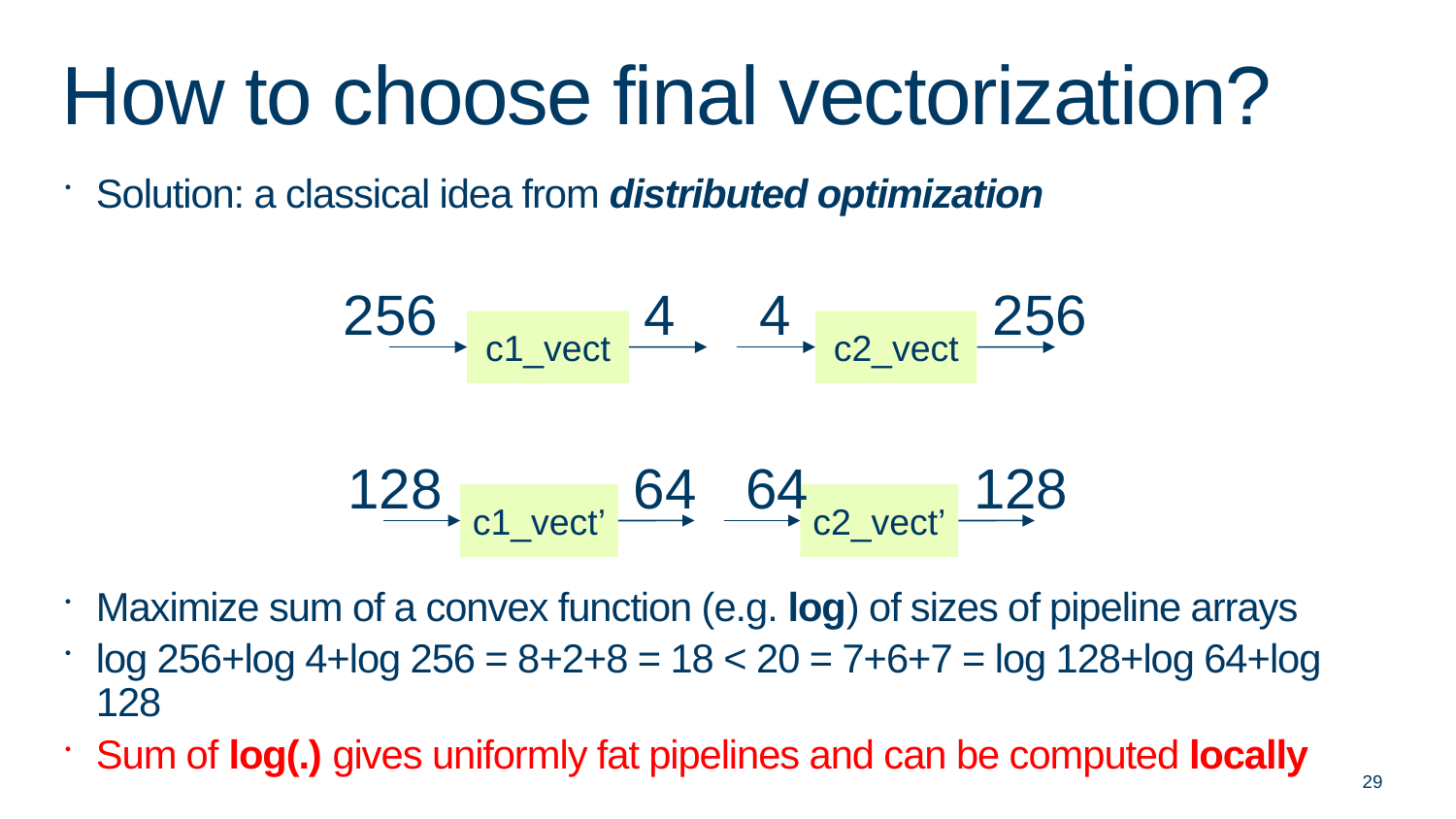

# How to choose final vectorization?
Solution: a classical idea from distributed optimization

Maximize sum of a convex function (e.g. log) of sizes of pipeline arrays
log 256+log 4+log 256 = 8+2+8 = 18 < 20 = 7+6+7 = log 128+log 64+log 128
Sum of log(.) gives uniformly fat pipelines and can be computed locally
4
256
256
4
c1_vect
c2_vect
64
128
128
64
c1_vect’
c2_vect’
29